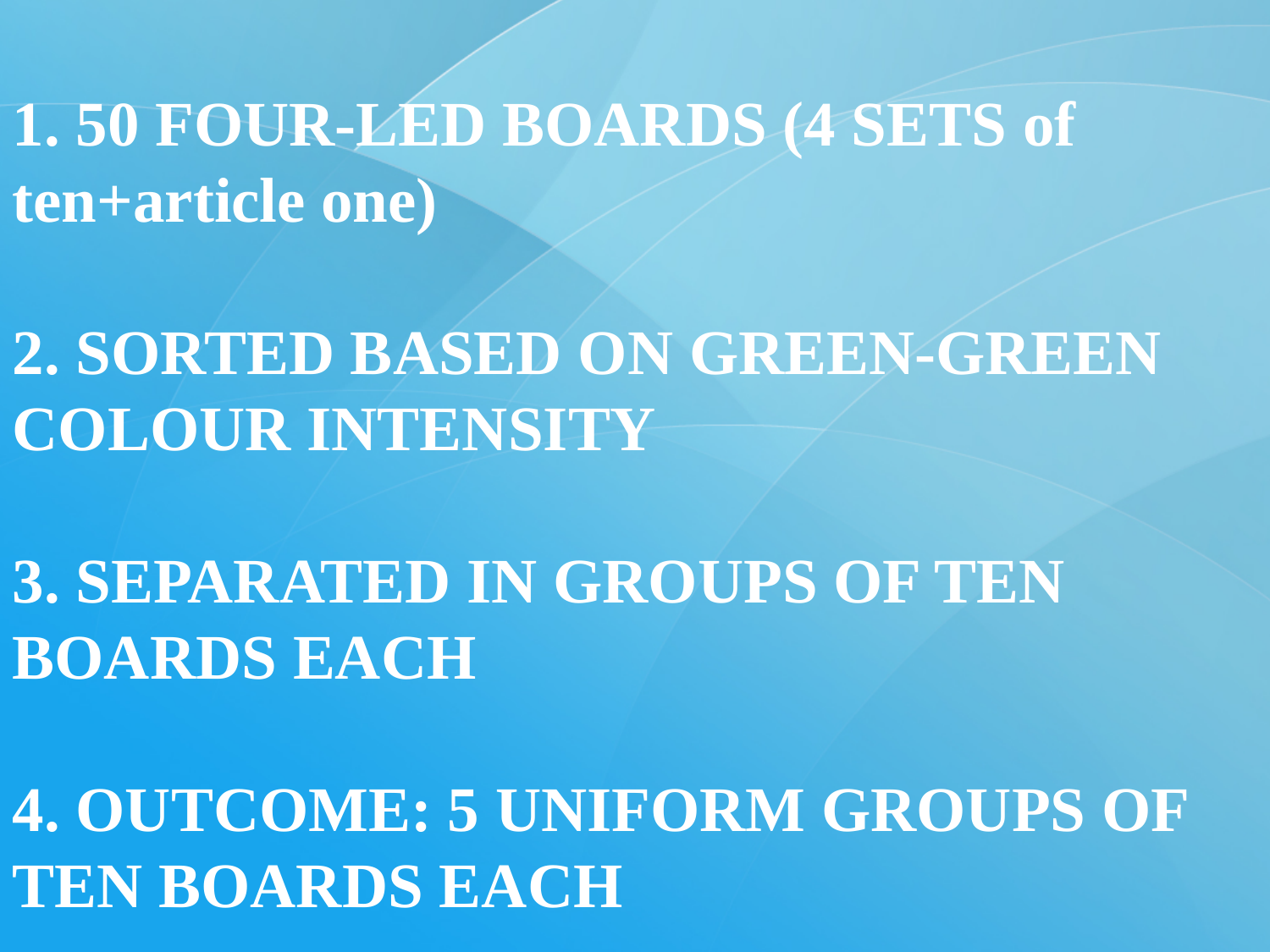

1. 50 FOUR-LED BOARDS (4 SETS of ten+article one)

2. SORTED BASED ON GREEN-GREEN
COLOUR INTENSITY

3. SEPARATED IN GROUPS OF TEN
BOARDS EACH

4. OUTCOME: 5 UNIFORM GROUPS OF
TEN BOARDS EACH